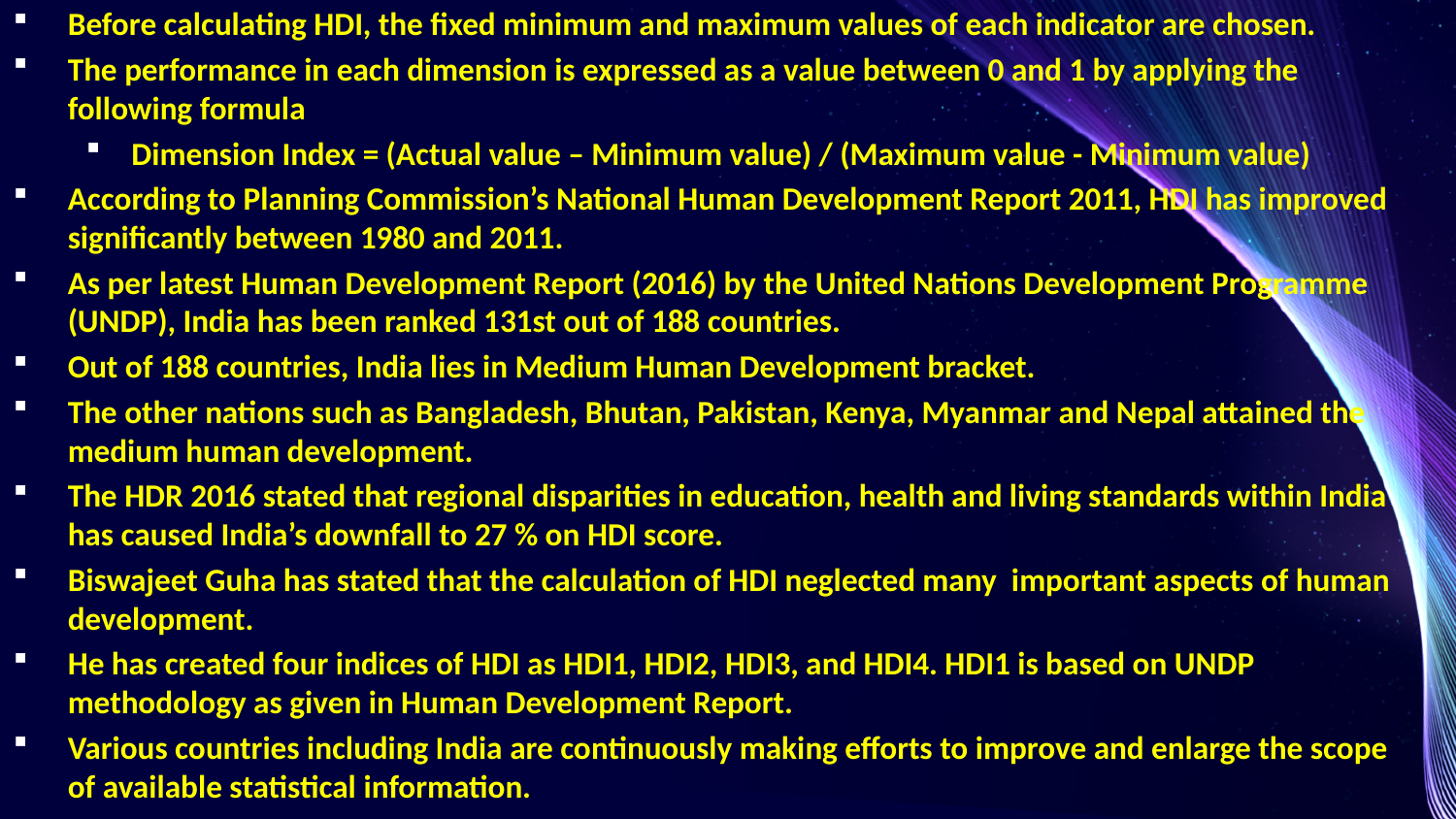

Before calculating HDI, the fixed minimum and maximum values of each indicator are chosen.
The performance in each dimension is expressed as a value between 0 and 1 by applying the following formula
Dimension Index = (Actual value – Minimum value) / (Maximum value - Minimum value)
According to Planning Commission’s National Human Development Report 2011, HDI has improved significantly between 1980 and 2011.
As per latest Human Development Report (2016) by the United Nations Development Programme (UNDP), India has been ranked 131st out of 188 countries.
Out of 188 countries, India lies in Medium Human Development bracket.
The other nations such as Bangladesh, Bhutan, Pakistan, Kenya, Myanmar and Nepal attained the medium human development.
The HDR 2016 stated that regional disparities in education, health and living standards within India has caused India’s downfall to 27 % on HDI score.
Biswajeet Guha has stated that the calculation of HDI neglected many  important aspects of human development.
He has created four indices of HDI as HDI1, HDI2, HDI3, and HDI4. HDI1 is based on UNDP methodology as given in Human Development Report.
Various countries including India are continuously making efforts to improve and enlarge the scope of available statistical information.